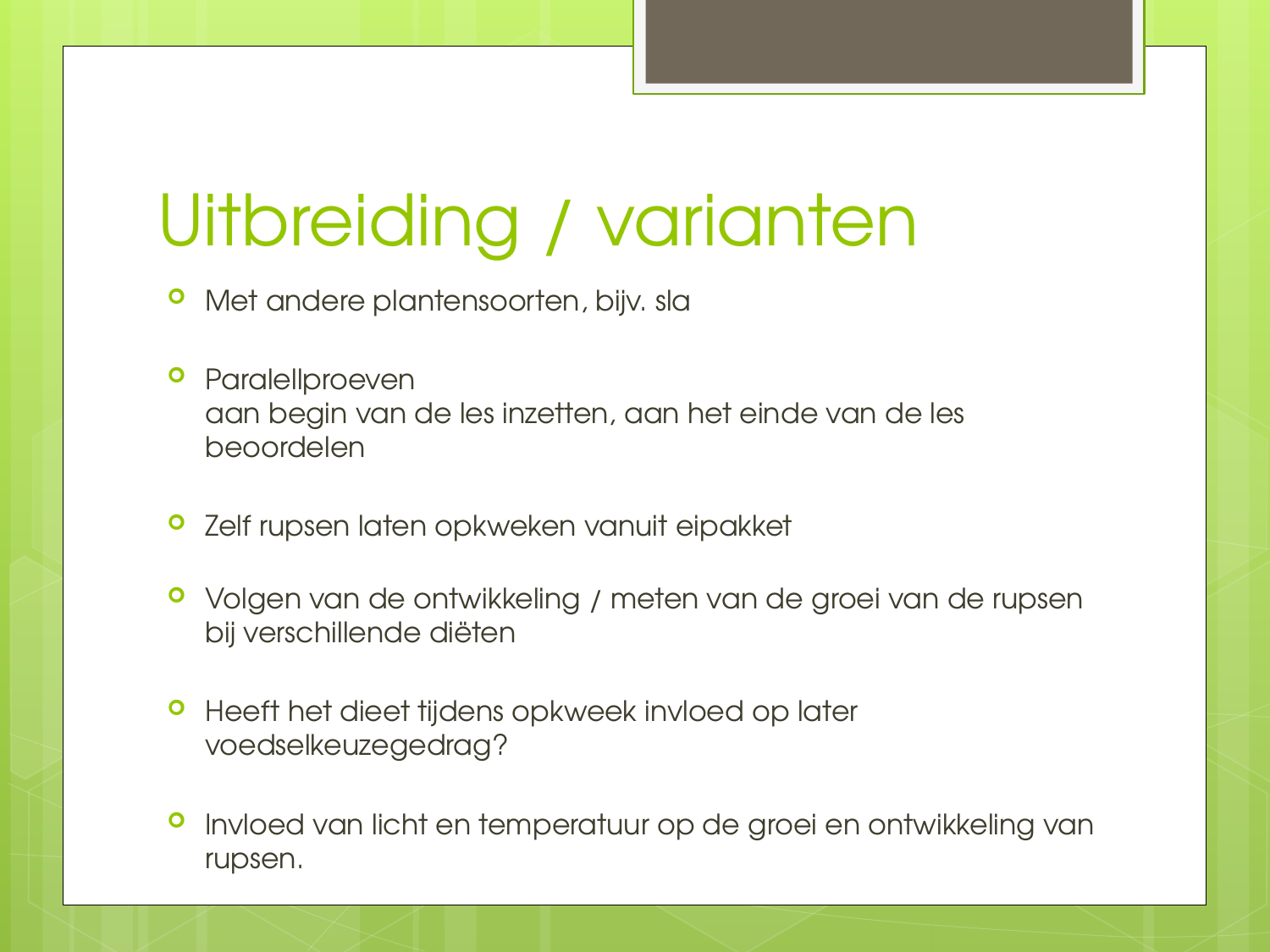

# Uitbreiding / varianten
Met andere plantensoorten, bijv. sla

Paralellproeven
aan begin van de les inzetten, aan het einde van de les beoordelen

Zelf rupsen laten opkweken vanuit eipakket
Volgen van de ontwikkeling / meten van de groei van de rupsen bij verschillende diëten

Heeft het dieet tijdens opkweek invloed op later voedselkeuzegedrag?

Invloed van licht en temperatuur op de groei en ontwikkeling van rupsen.